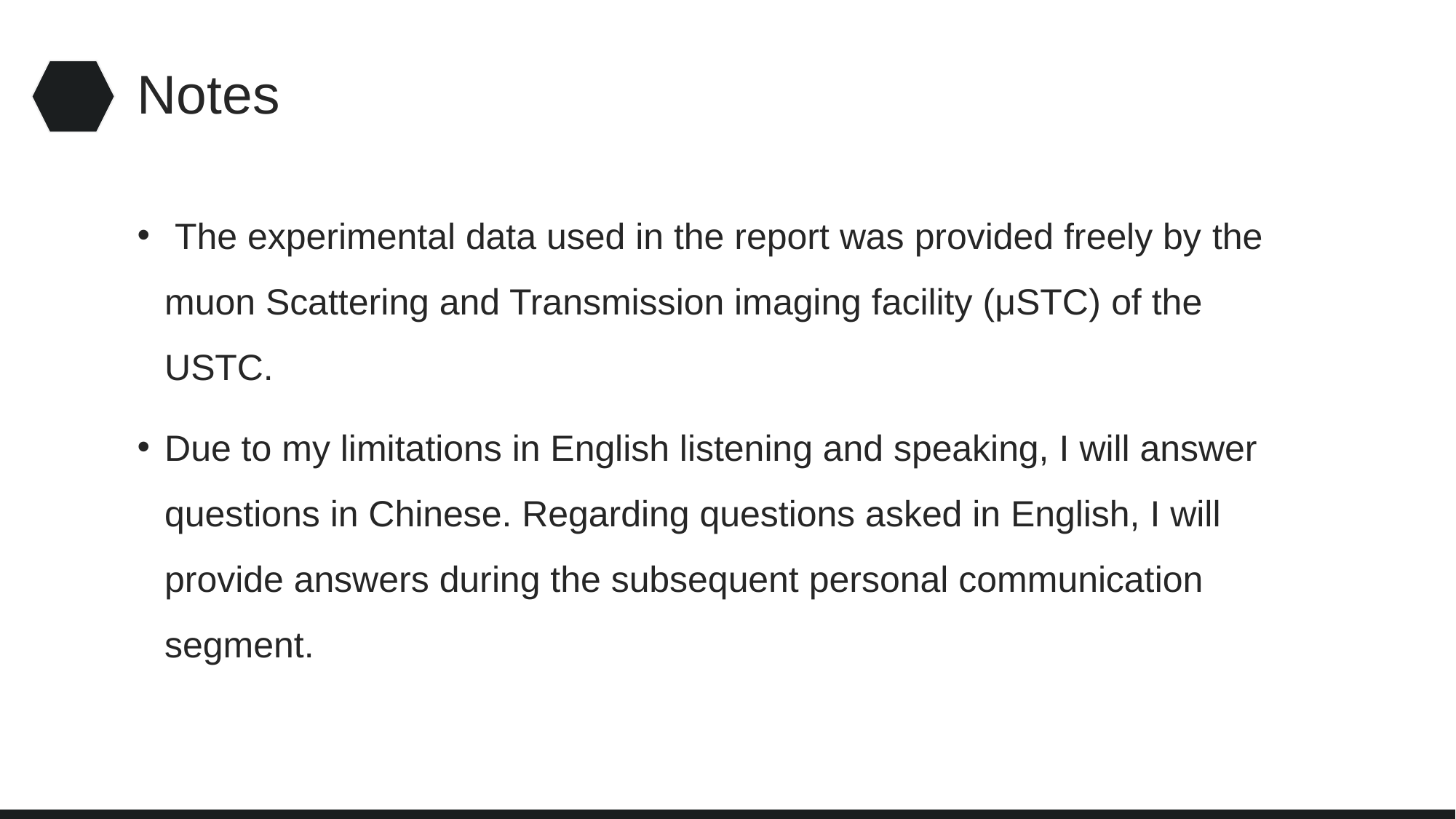

# Notes
 The experimental data used in the report was provided freely by the muon Scattering and Transmission imaging facility (μSTC) of the USTC.
Due to my limitations in English listening and speaking, I will answer questions in Chinese. Regarding questions asked in English, I will provide answers during the subsequent personal communication segment.
14